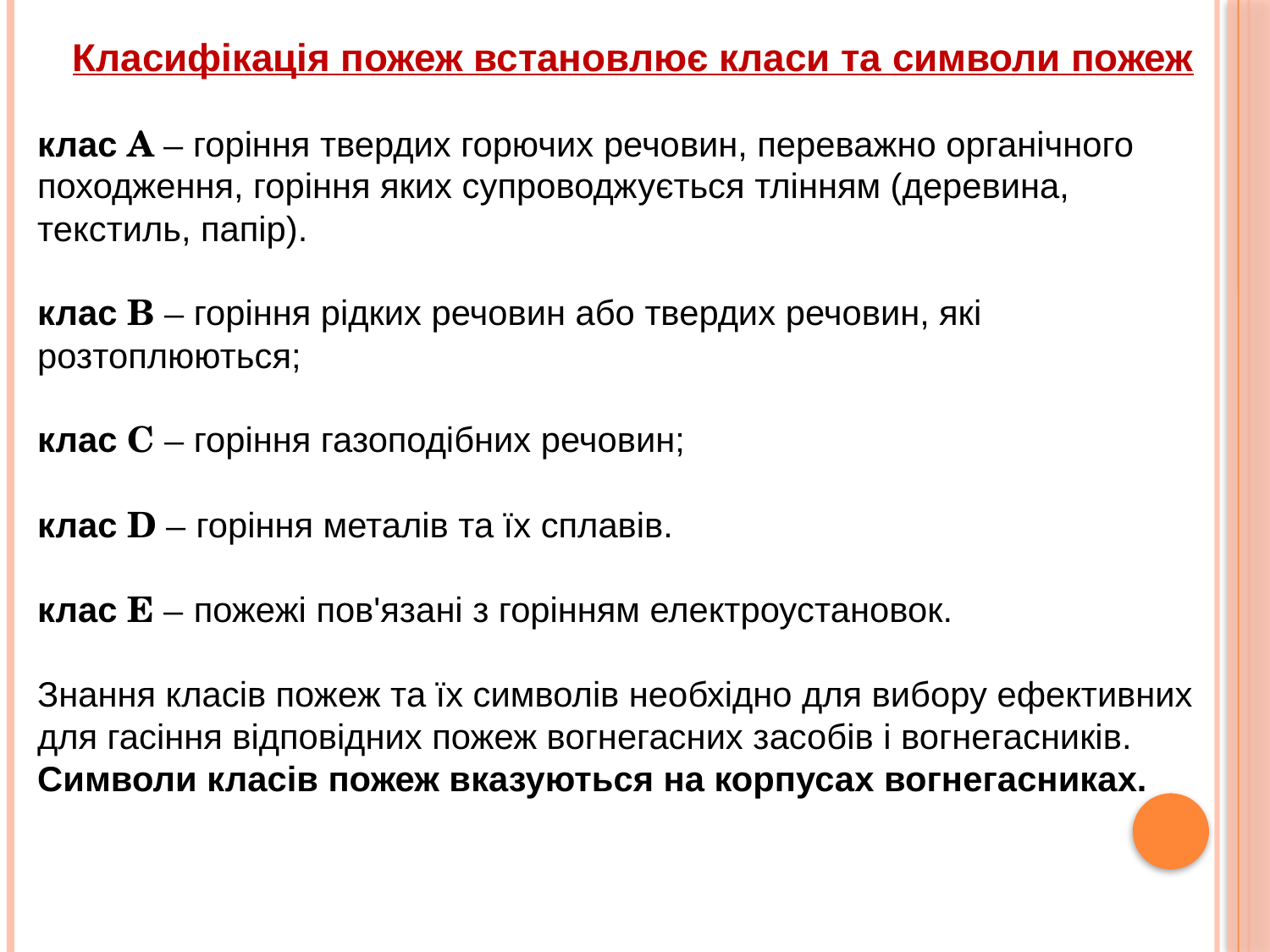

Класифікація пожеж встановлює класи та символи пожеж

клас A – горіння твердих горючих речовин, переважно органічного походження, горіння яких супроводжується тлінням (деревина, текстиль, папір).

клас B – горіння рідких речовин або твердих речовин, які розтоплюються;

клас C – горіння газоподібних речовин;

клас D – горіння металів та їх сплавів.

клас E – пожежі пов'язані з горінням електроустановок.

Знання класів пожеж та їх символів необхідно для вибору ефективних для гасіння відповідних пожеж вогнегасних засобів і вогнегасників. Символи класів пожеж вказуються на корпусах вогнегасниках.